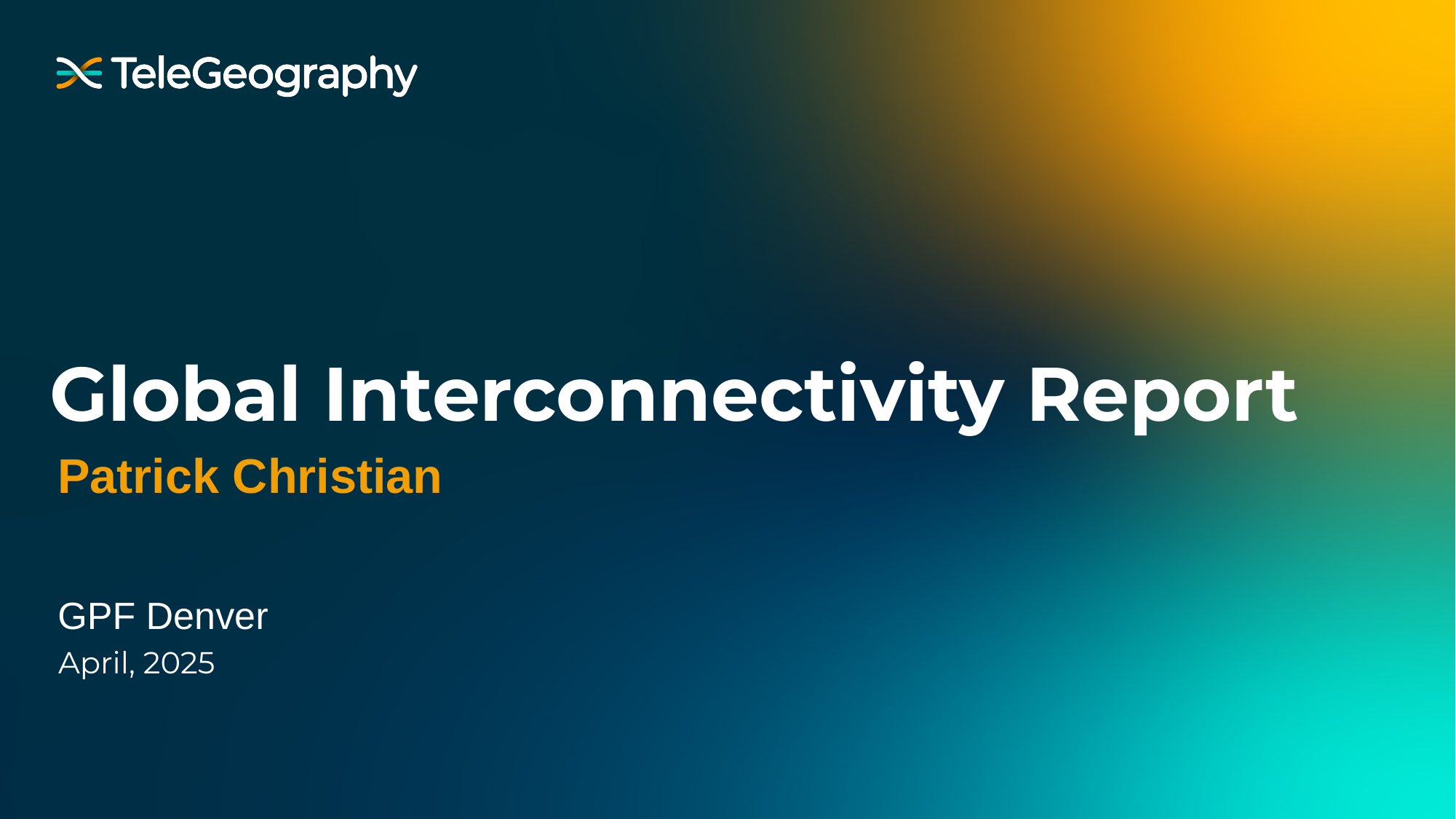

# Global Interconnectivity Report
Patrick Christian
GPF Denver
April, 2025